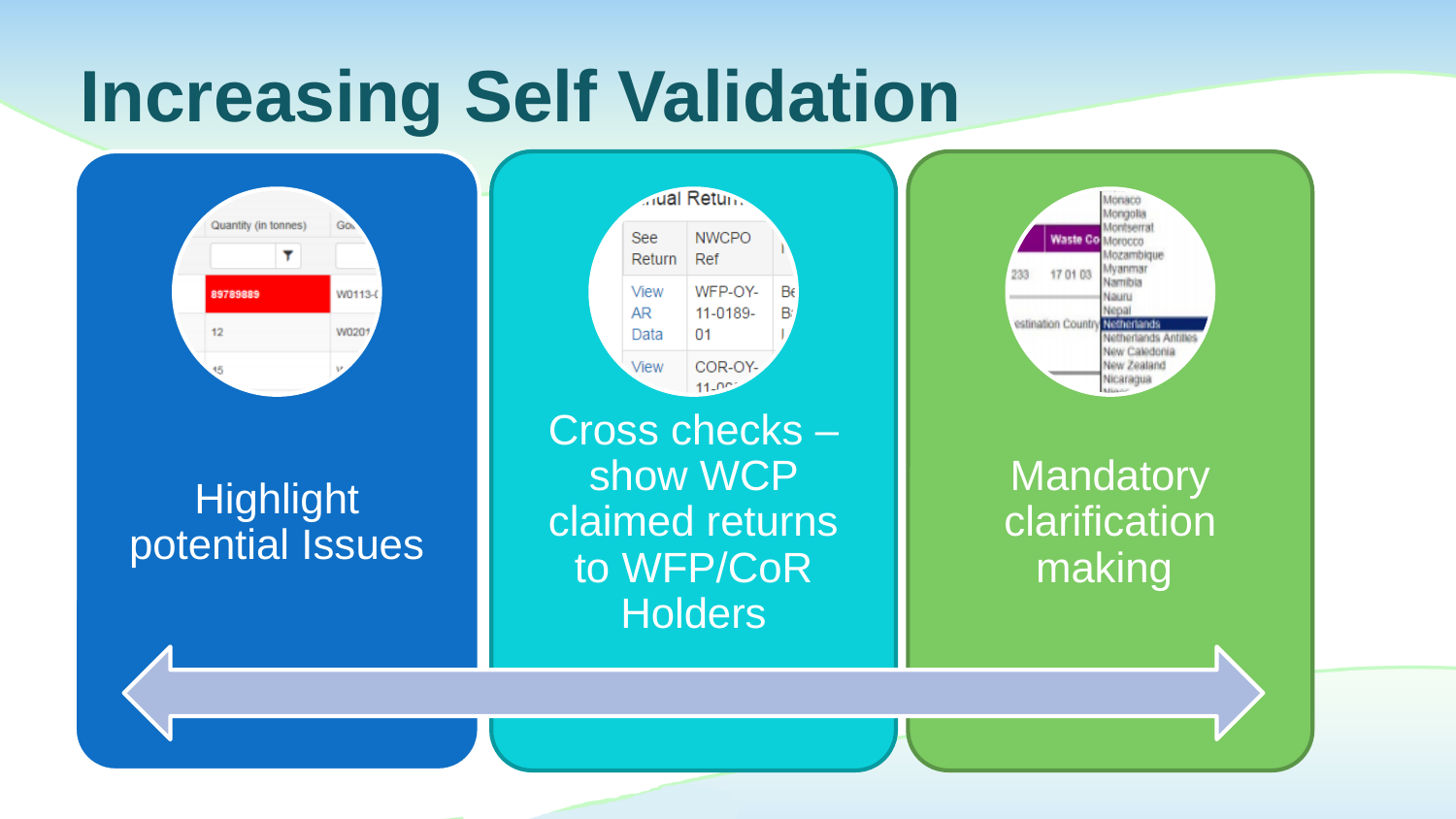

# Increasing Self Validation
Highlight potential Issues
Cross checks – show WCP claimed returns to WFP/CoR Holders
Mandatory clarification making